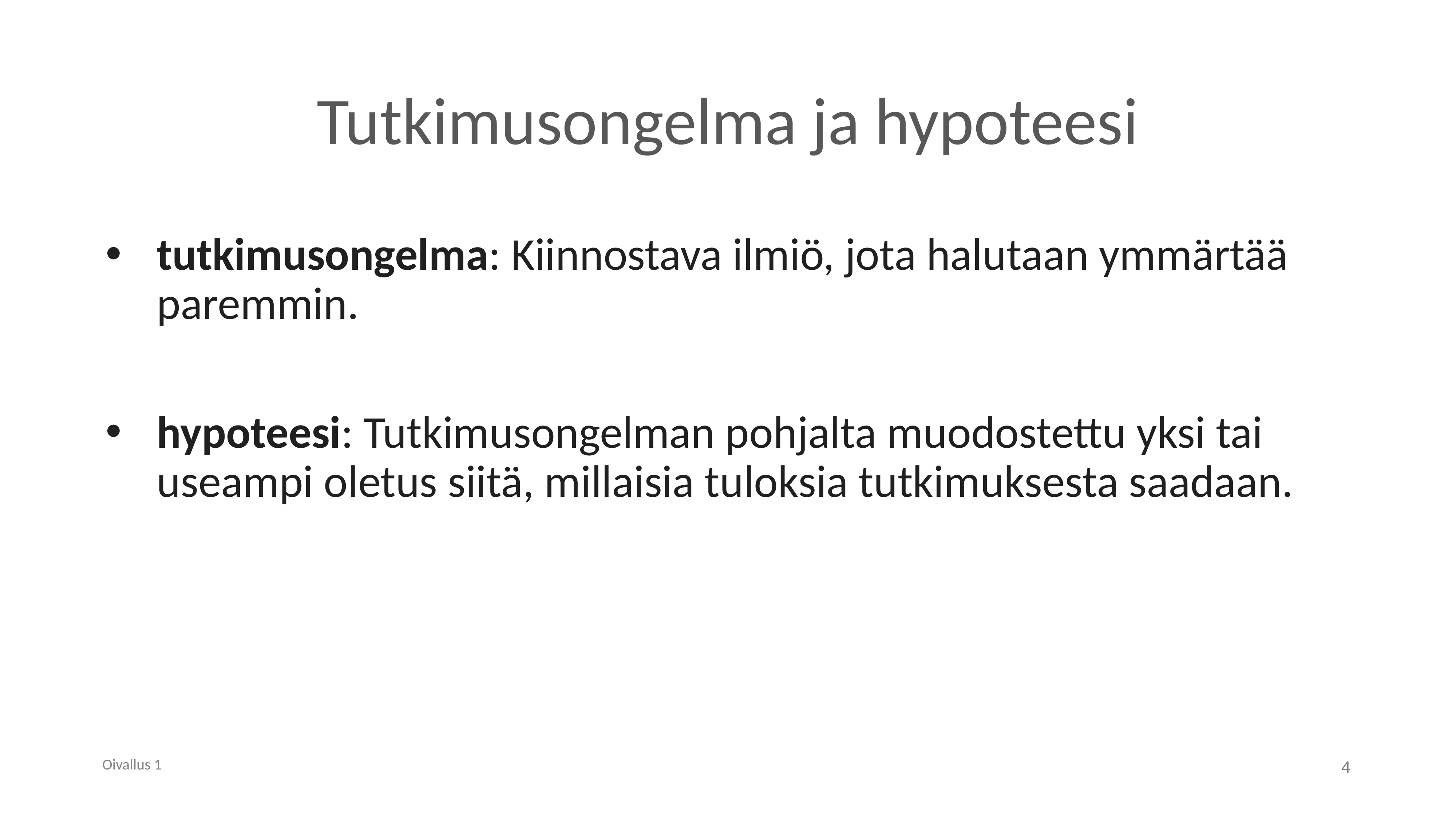

# Tutkimusongelma ja hypoteesi
tutkimusongelma: Kiinnostava ilmiö, jota halutaan ymmärtää paremmin.

hypoteesi: Tutkimusongelman pohjalta muodostettu yksi tai useampi oletus siitä, millaisia tuloksia tutkimuksesta saadaan.
Oivallus 1
4